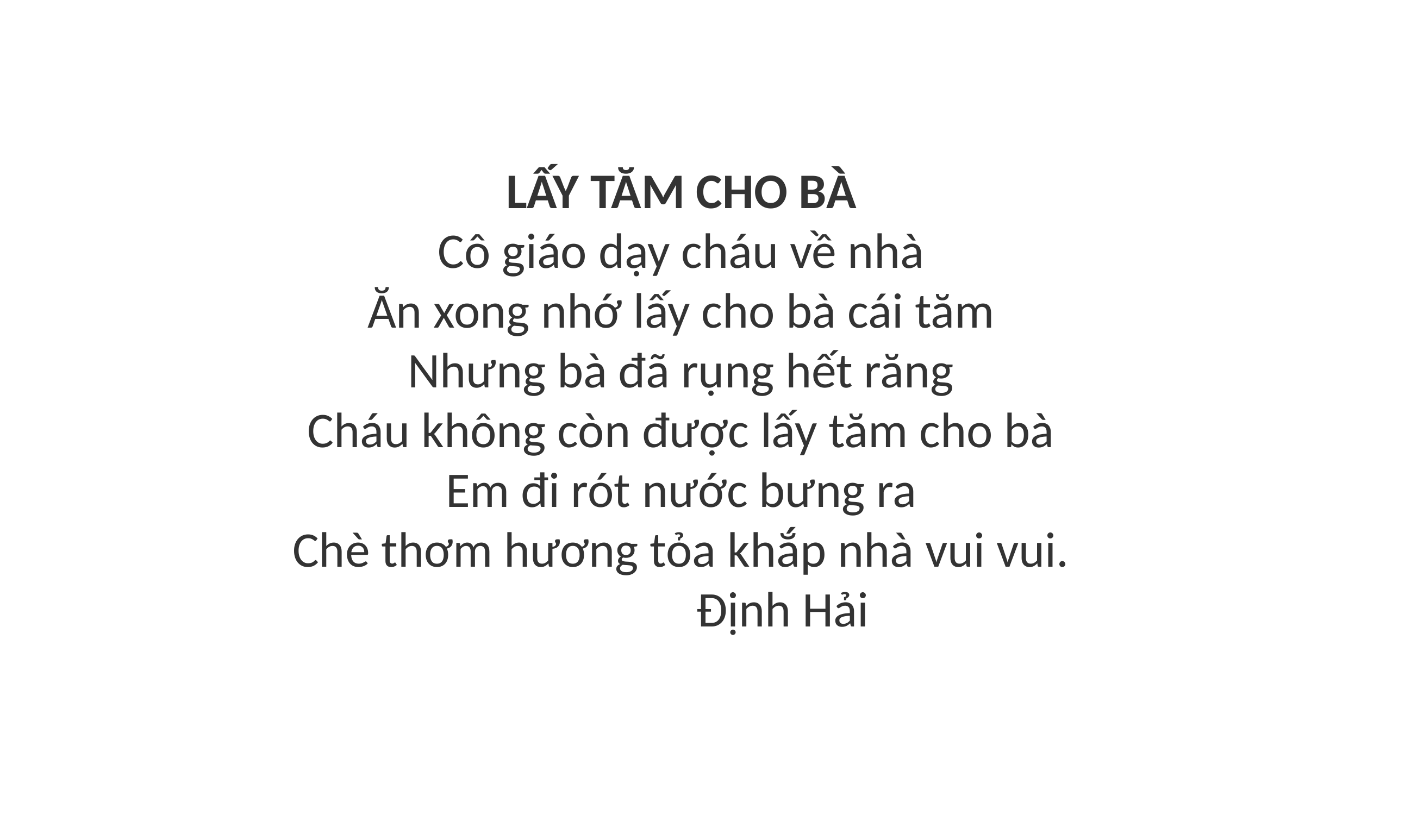

LẤY TĂM CHO BÀ
Cô giáo dạy cháu về nhà
Ăn xong nhớ lấy cho bà cái tăm
Nhưng bà đã rụng hết răng
Cháu không còn được lấy tăm cho bà
Em đi rót nước bưng ra
Chè thơm hương tỏa khắp nhà vui vui.
                  Định Hải